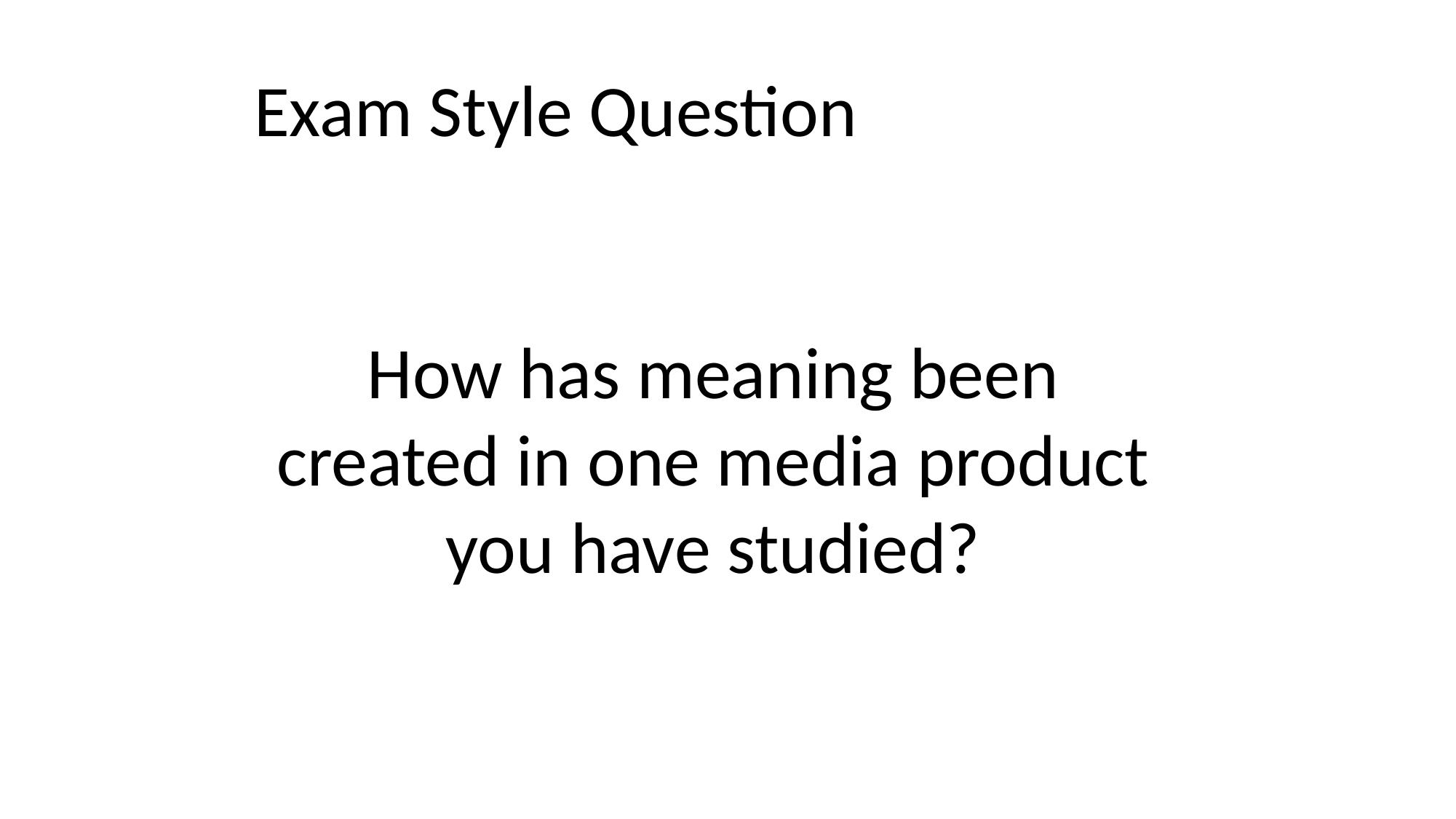

Exam Style Question

How has meaning been created in one media product you have studied?